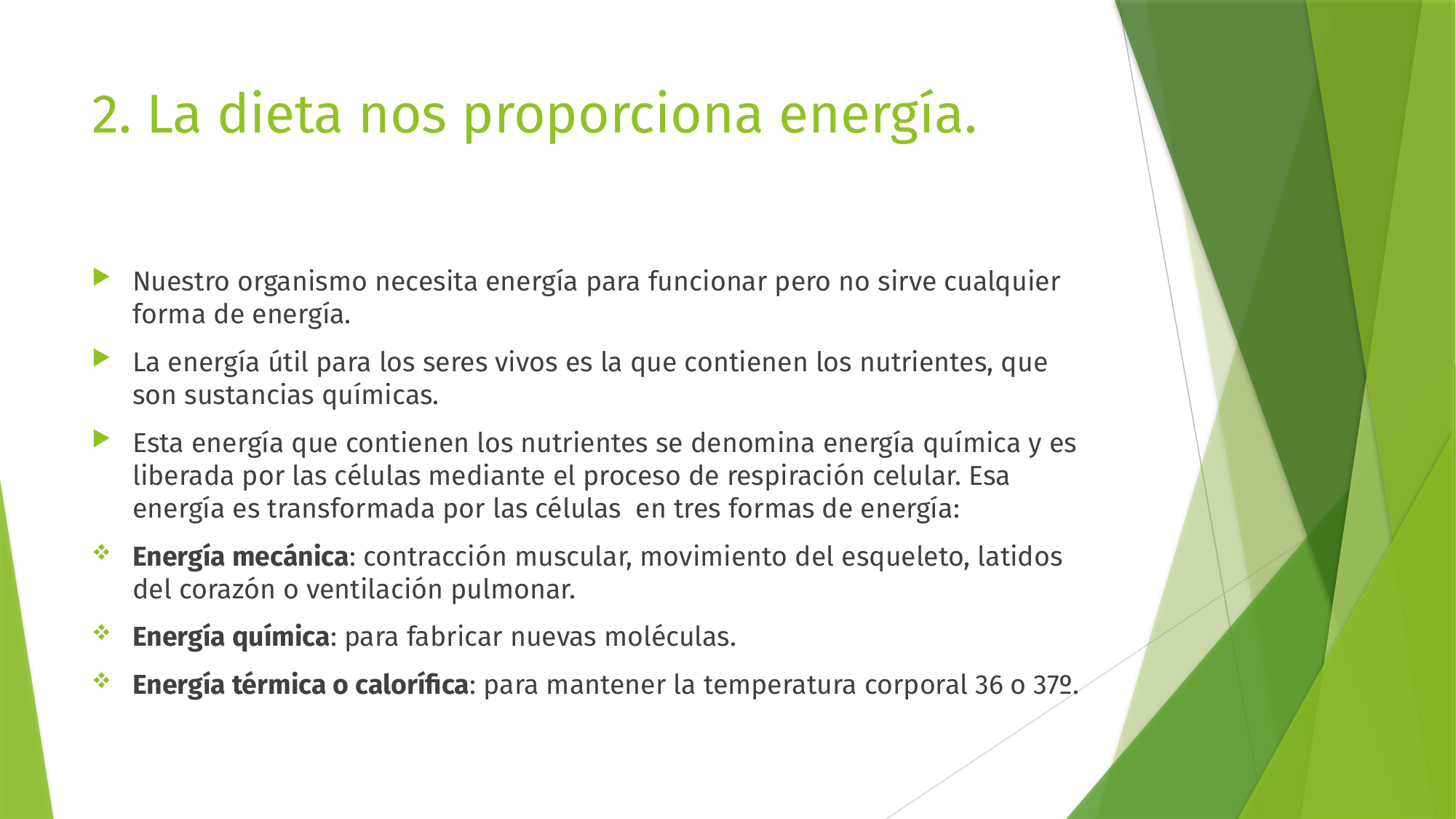

# 2. La dieta nos proporciona energía.
Nuestro organismo necesita energía para funcionar pero no sirve cualquier forma de energía.
La energía útil para los seres vivos es la que contienen los nutrientes, que son sustancias químicas.
Esta energía que contienen los nutrientes se denomina energía química y es liberada por las células mediante el proceso de respiración celular. Esa energía es transformada por las células  en tres formas de energía:
Energía mecánica: contracción muscular, movimiento del esqueleto, latidos del corazón o ventilación pulmonar.
Energía química: para fabricar nuevas moléculas.
Energía térmica o calorífica: para mantener la temperatura corporal 36 o 37º.